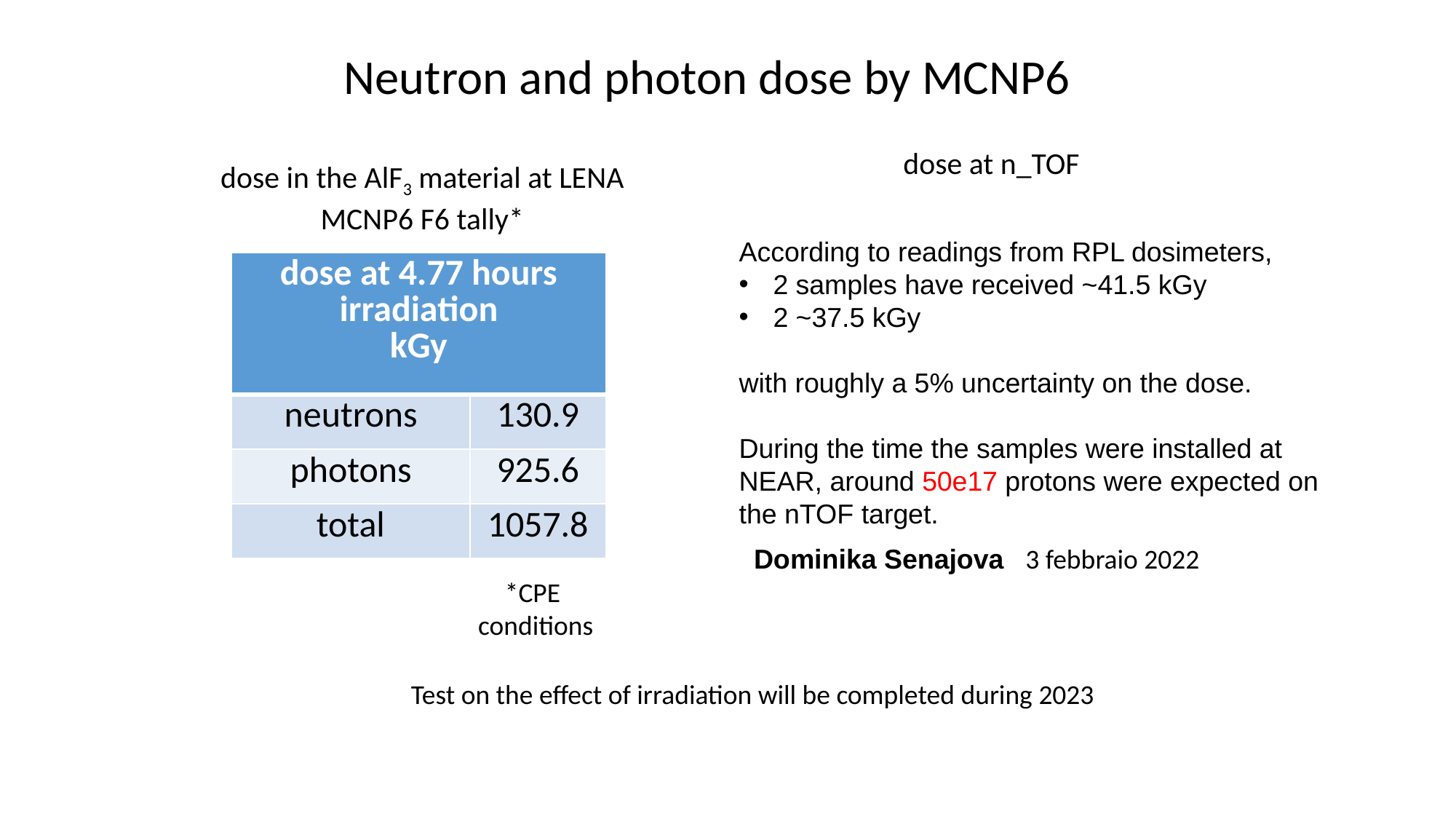

Neutron and photon dose by MCNP6
dose at n_TOF
dose in the AlF3 material at LENA
MCNP6 F6 tally*
According to readings from RPL dosimeters,
2 samples have received ~41.5 kGy
2 ~37.5 kGy

with roughly a 5% uncertainty on the dose.

During the time the samples were installed at NEAR, around 50e17 protons were expected on the nTOF target.
| dose at 4.77 hours irradiation kGy |  |
| --- | --- |
| neutrons | 130.9 |
| photons | 925.6 |
| total | 1057.8 |
Dominika Senajova   3 febbraio 2022
*CPE
conditions
Test on the effect of irradiation will be completed during 2023